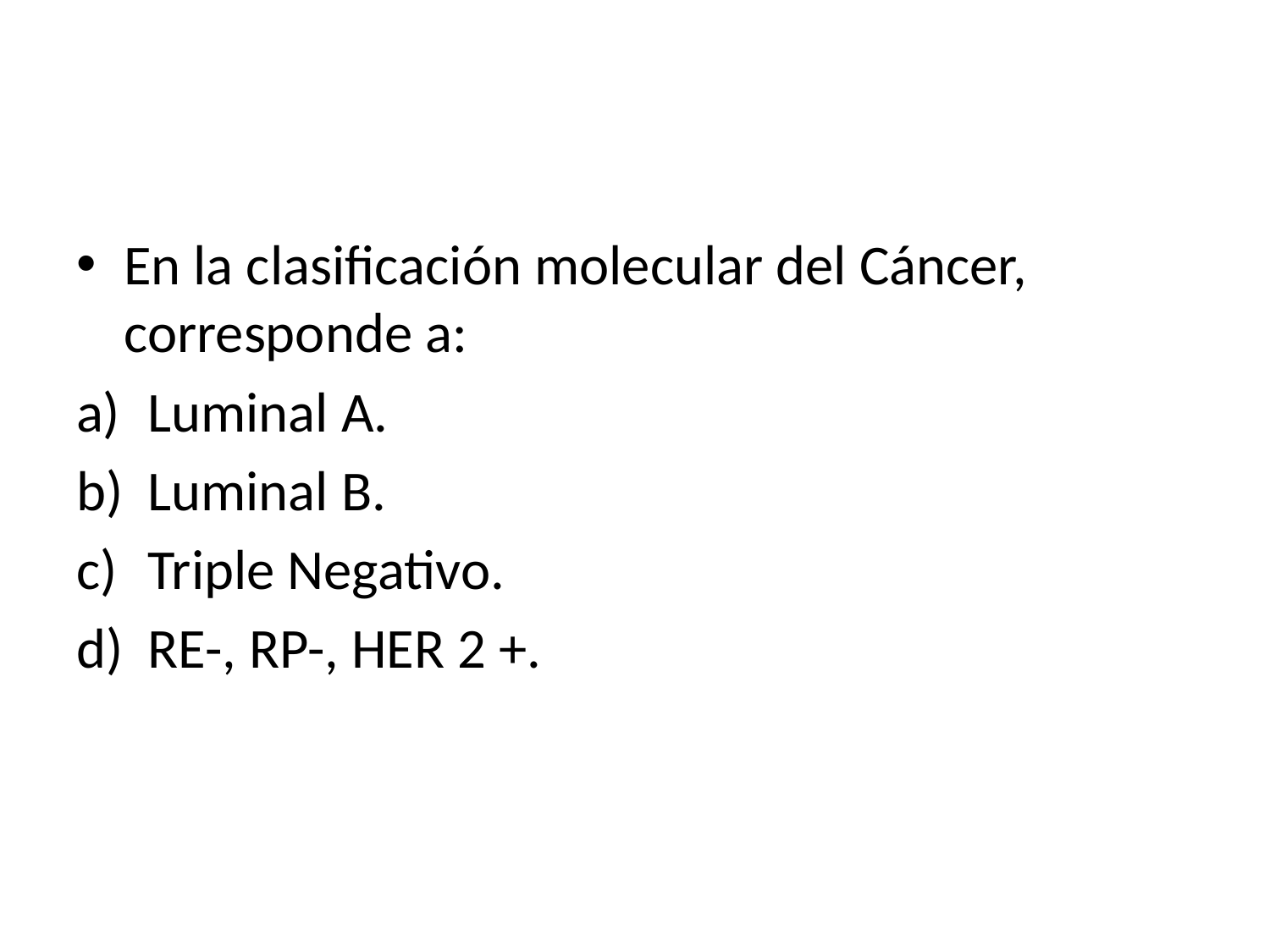

#
En la clasificación molecular del Cáncer, corresponde a:
Luminal A.
Luminal B.
Triple Negativo.
RE-, RP-, HER 2 +.